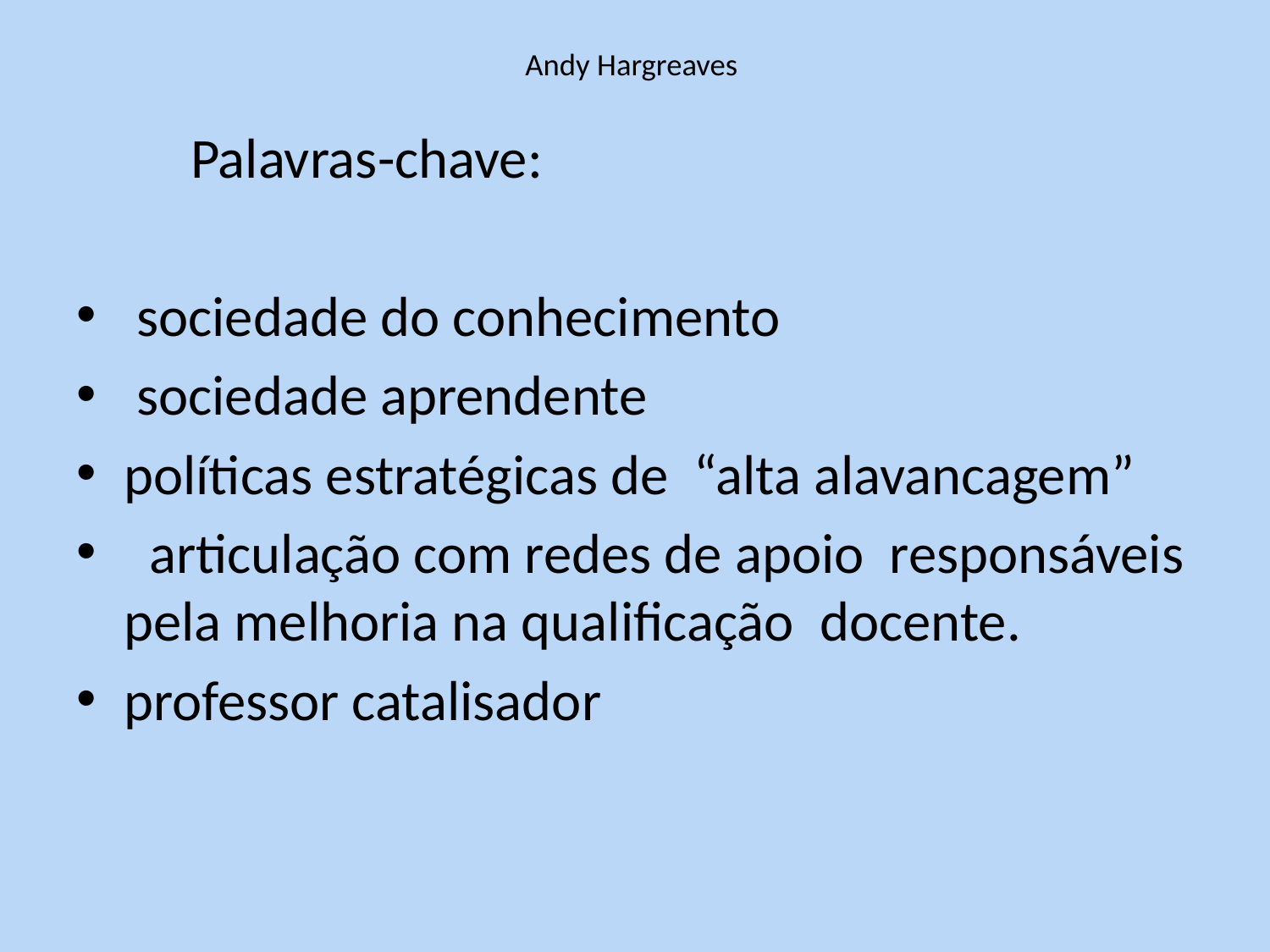

# Andy Hargreaves

         Palavras-chave:

 sociedade do conhecimento
 sociedade aprendente
políticas estratégicas de  “alta alavancagem”
  articulação com redes de apoio  responsáveis pela melhoria na qualificação  docente.
professor catalisador